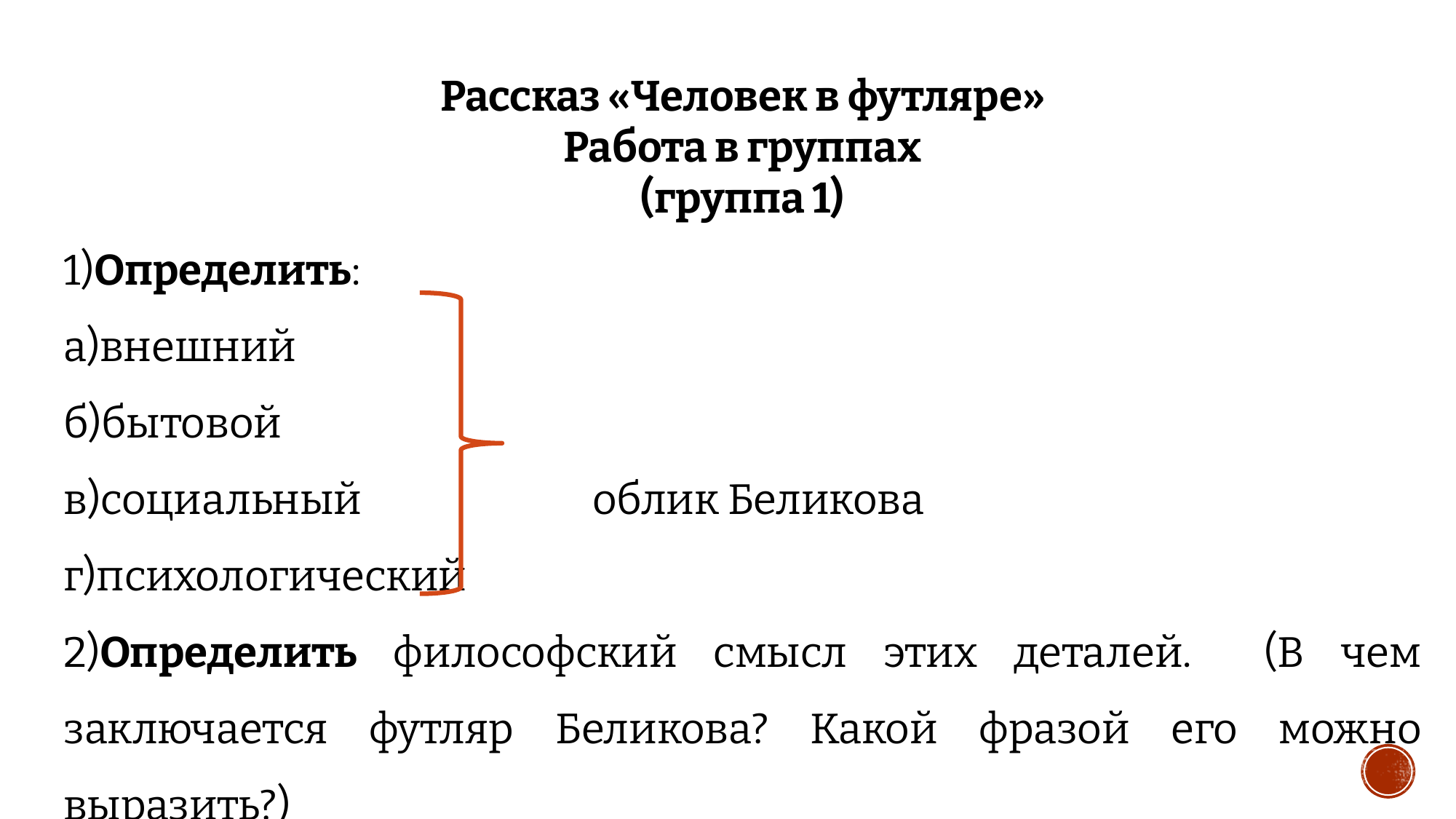

Рассказ «Человек в футляре»
Работа в группах
(группа 1)
1)Определить:
а)внешний
б)бытовой
в)социальный                           облик Беликова
г)психологический
2)Определить философский смысл этих деталей.  (В чем заключается футляр Беликова? Какой фразой его можно выразить?)